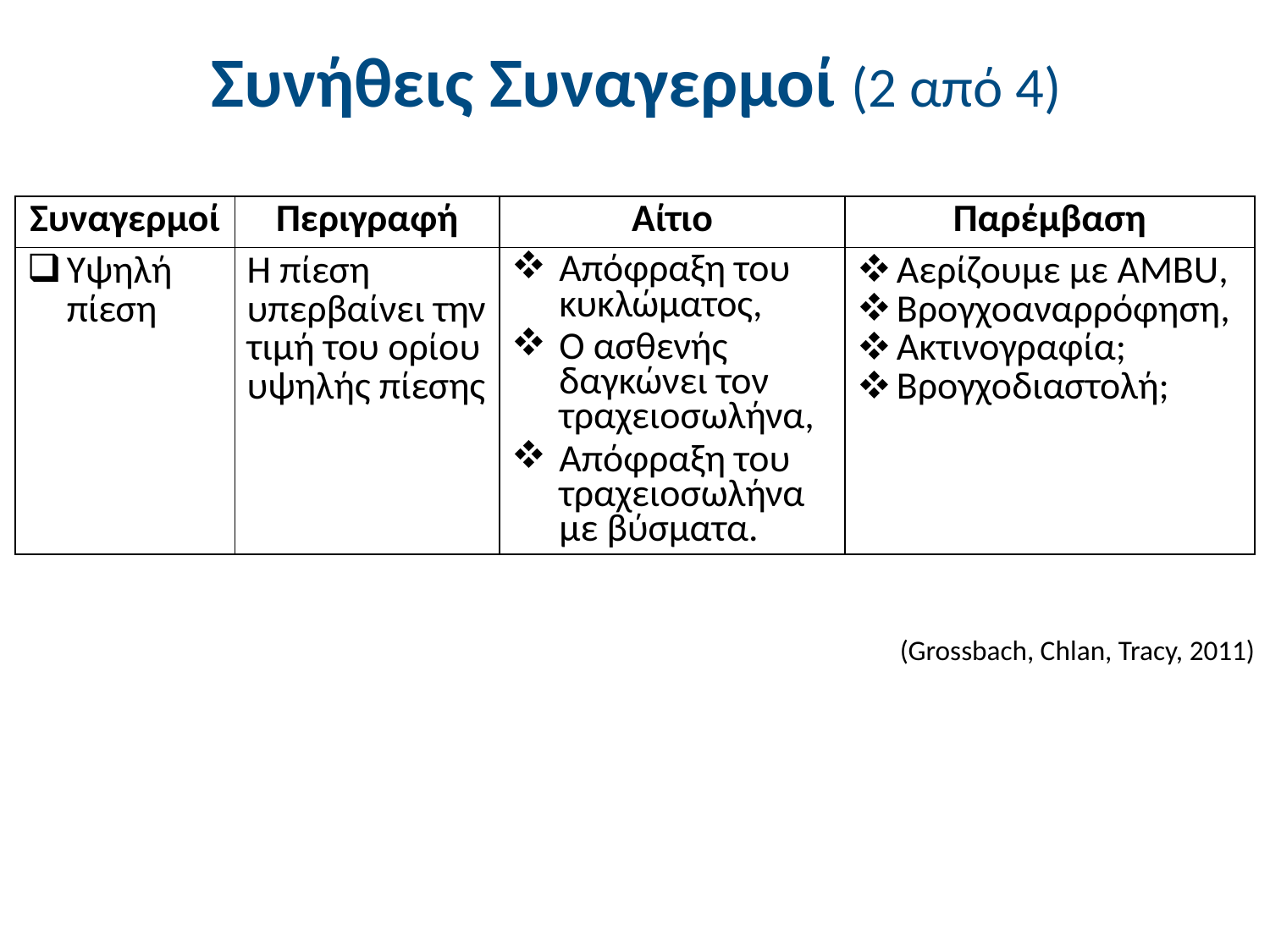

# Συνήθεις Συναγερμοί (2 από 4)
| Συναγερμοί | Περιγραφή | Αίτιο | Παρέμβαση |
| --- | --- | --- | --- |
| Υψηλή πίεση | Η πίεση υπερβαίνει την τιμή του ορίου υψηλής πίεσης | Απόφραξη του κυκλώματος, Ο ασθενής δαγκώνει τον τραχειοσωλήνα, Απόφραξη του τραχειοσωλήνα με βύσματα. | Αερίζουμε με AMBU, Βρογχοαναρρόφηση, Ακτινογραφία; Βρογχοδιαστολή; |
(Grossbach, Chlan, Tracy, 2011)